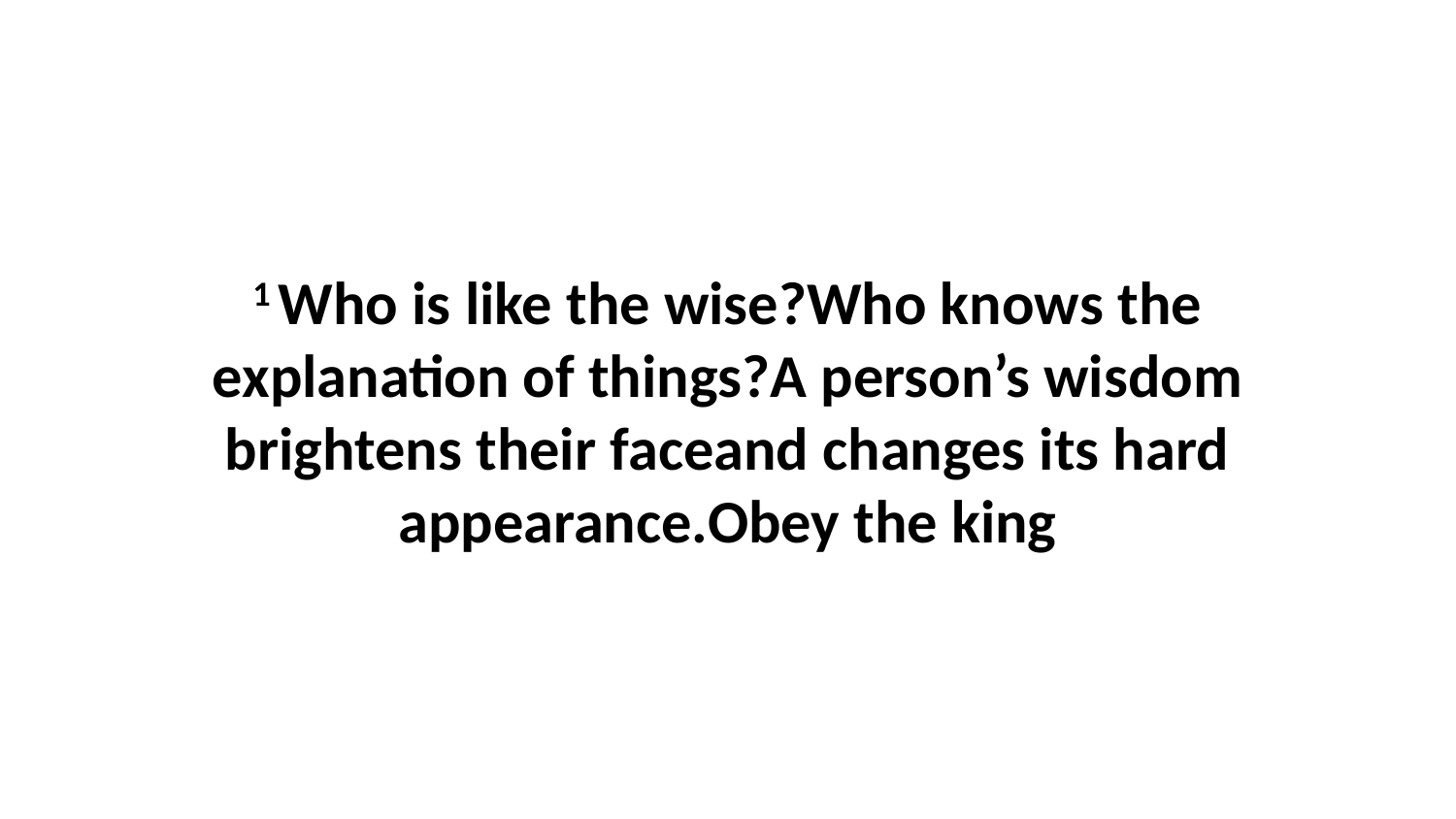

1 Who is like the wise?Who knows the explanation of things?A person’s wisdom brightens their faceand changes its hard appearance.Obey the king